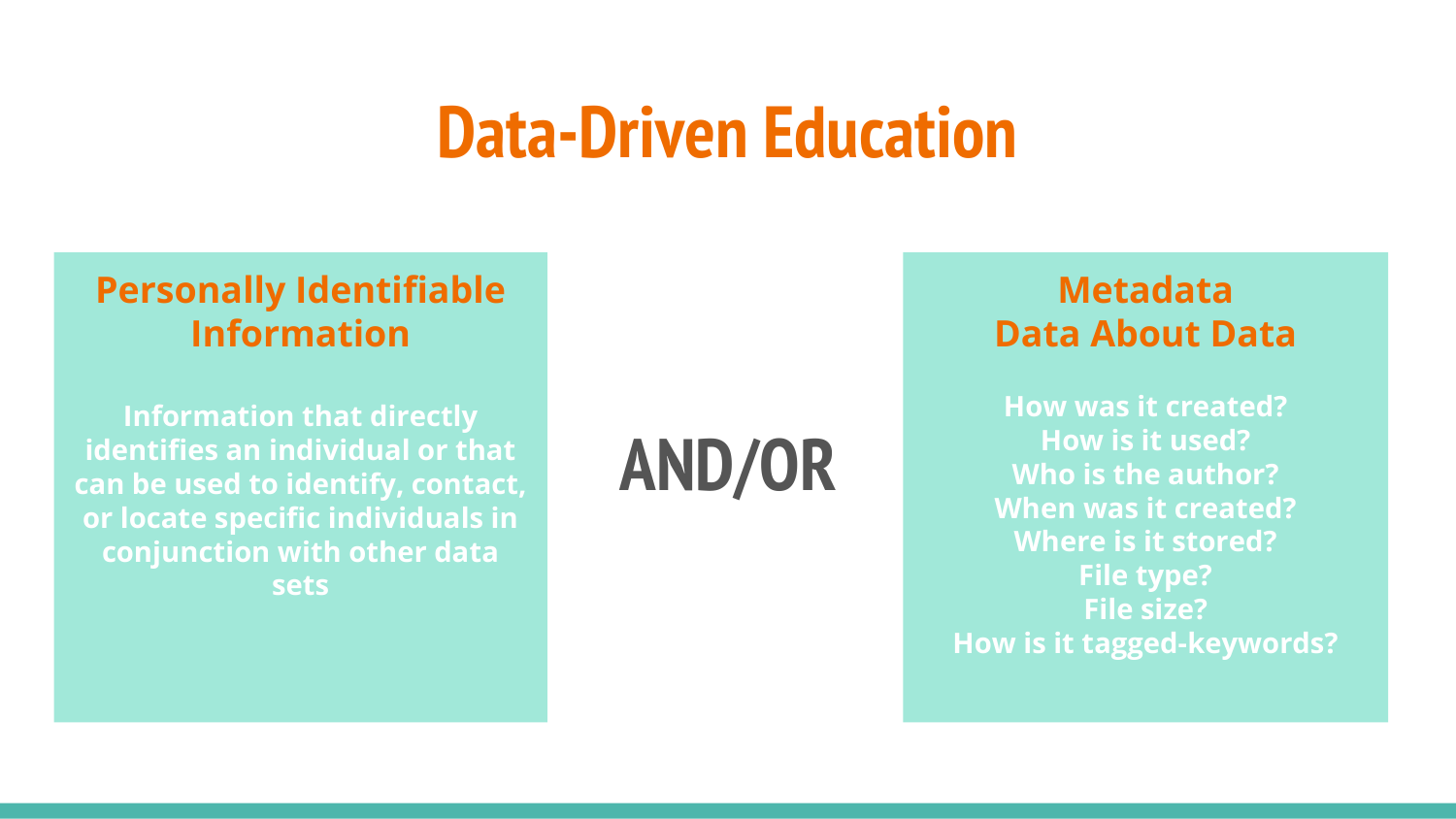

# Data-Driven Education

Personally Identifiable Information

Information that directly identifies an individual or that can be used to identify, contact, or locate specific individuals in conjunction with other data sets
Metadata
Data About Data

How was it created?
How is it used?
Who is the author?
When was it created?
Where is it stored?
File type?
File size?
How is it tagged-keywords?
AND/OR